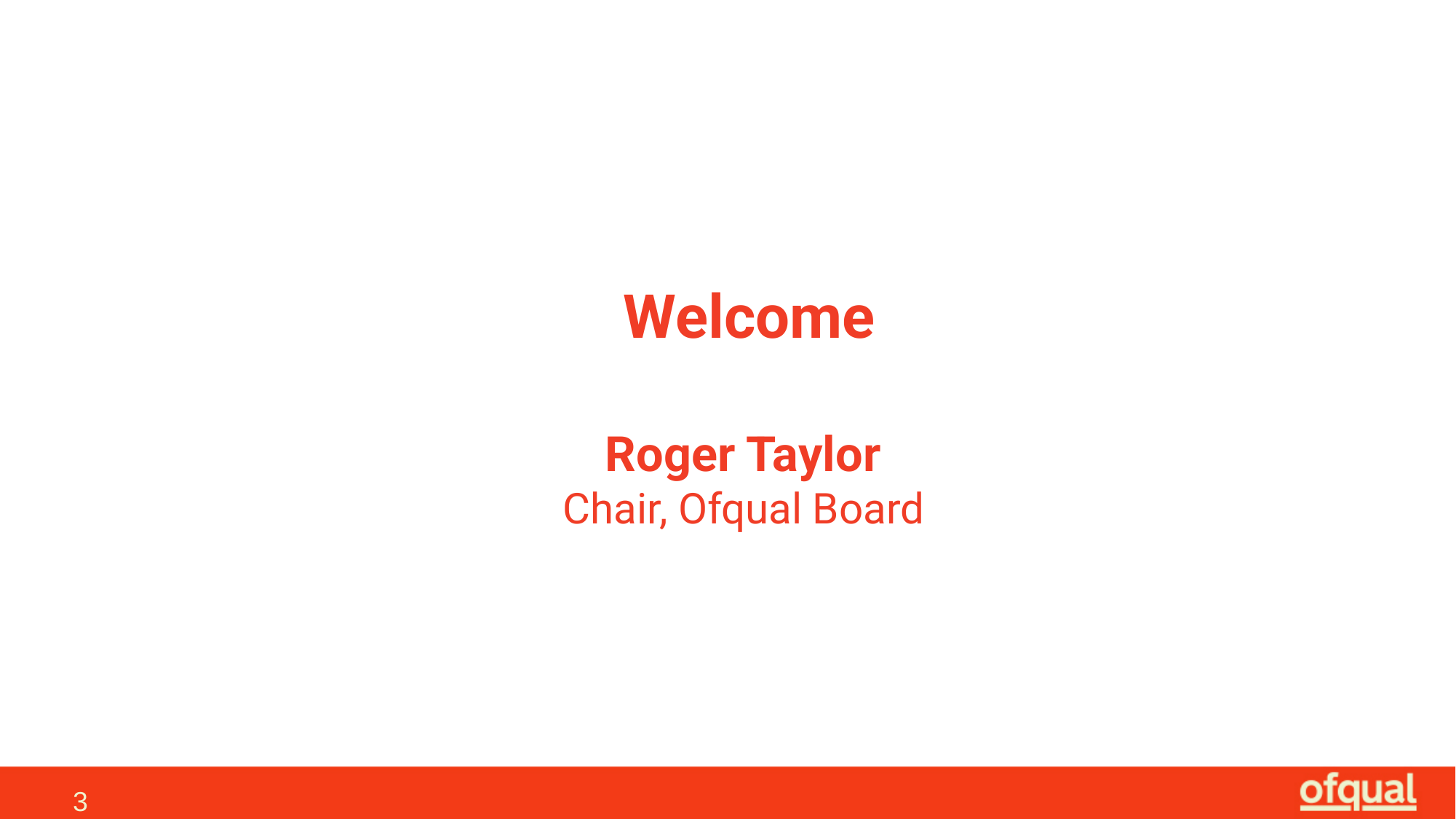

# Welcome Roger Taylor Chair, Ofqual Board
3